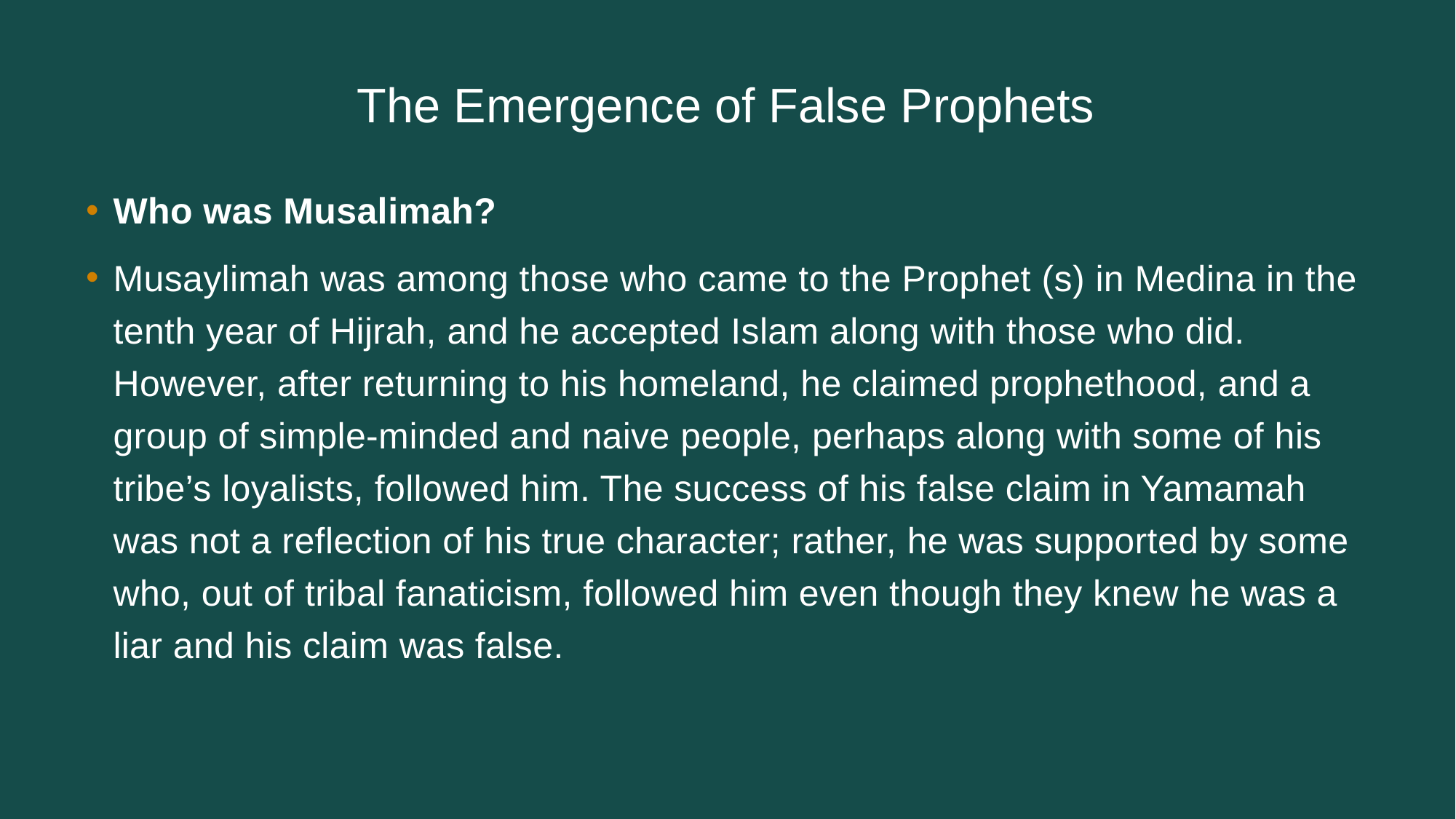

# The Emergence of False Prophets
Who was Musalimah?
Musaylimah was among those who came to the Prophet (s) in Medina in the tenth year of Hijrah, and he accepted Islam along with those who did. However, after returning to his homeland, he claimed prophethood, and a group of simple-minded and naive people, perhaps along with some of his tribe’s loyalists, followed him. The success of his false claim in Yamamah was not a reflection of his true character; rather, he was supported by some who, out of tribal fanaticism, followed him even though they knew he was a liar and his claim was false.